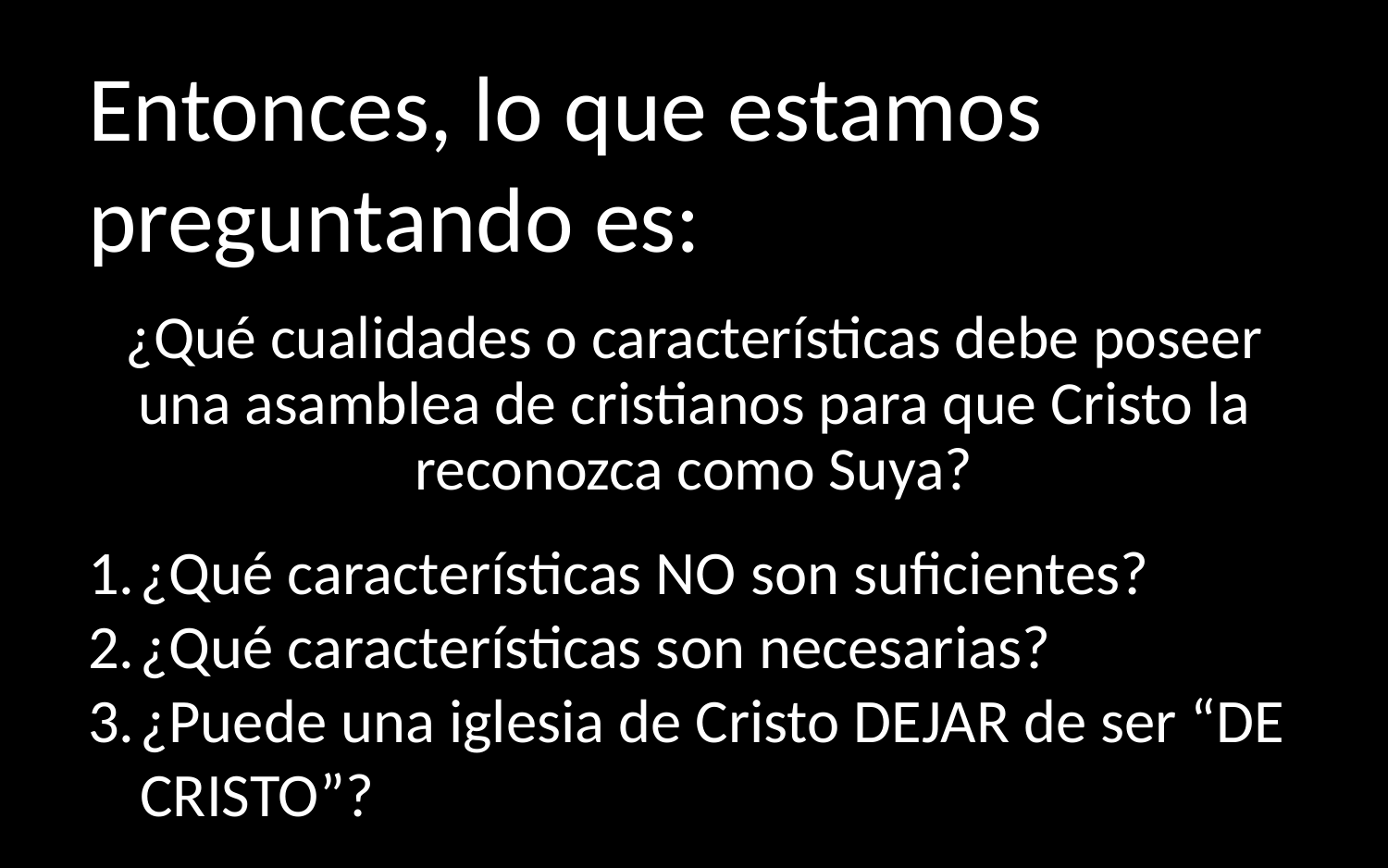

Entonces, lo que estamos preguntando es:
# ¿Qué cualidades o características debe poseer una asamblea de cristianos para que Cristo la reconozca como Suya?
¿Qué características NO son suficientes?
¿Qué características son necesarias?
¿Puede una iglesia de Cristo DEJAR de ser “DE CRISTO”?